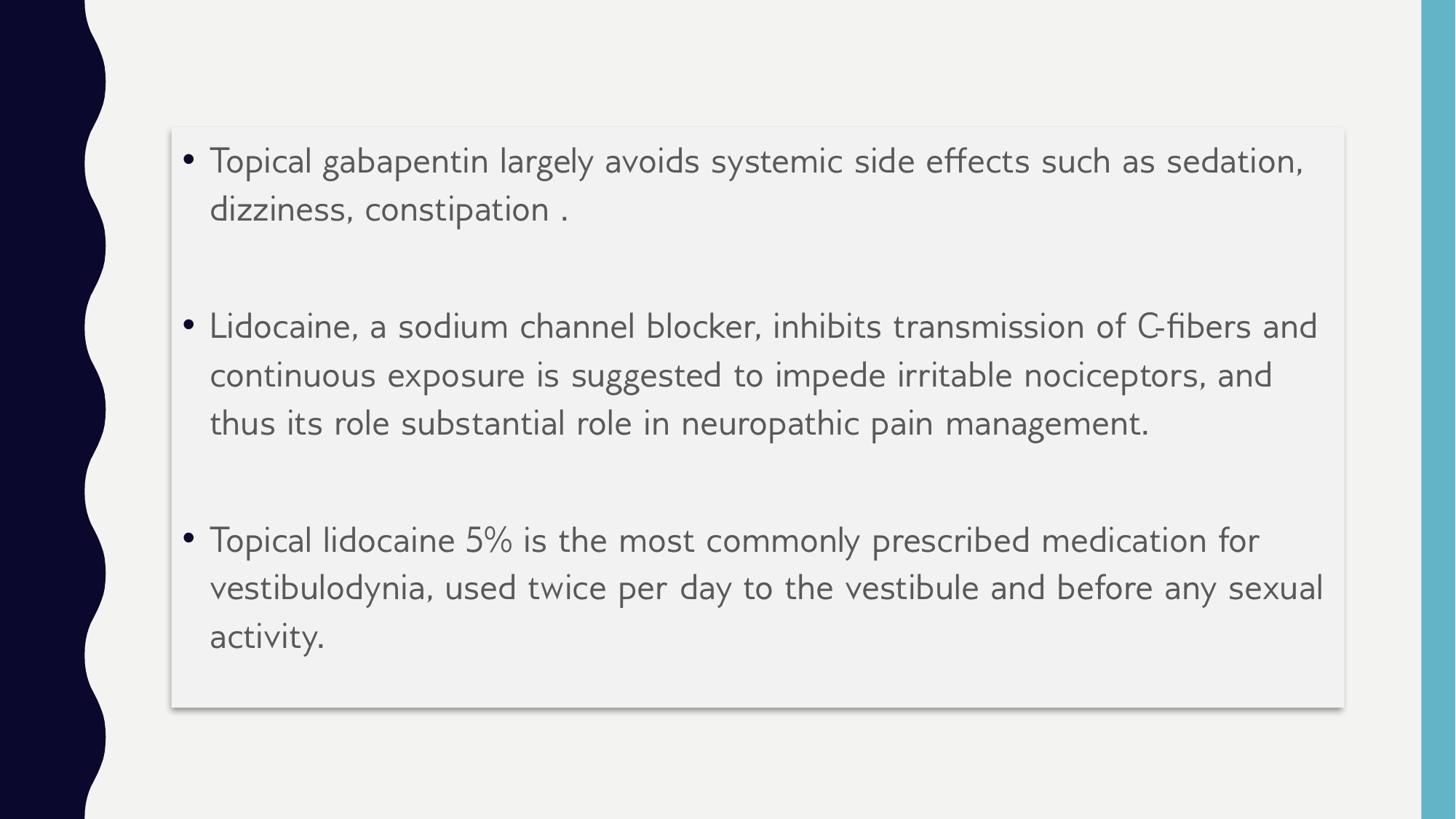

Topical gabapentin largely avoids systemic side effects such as sedation, dizziness, constipation .

Lidocaine, a sodium channel blocker, inhibits transmission of C-fibers and continuous exposure is suggested to impede irritable nociceptors, and thus its role substantial role in neuropathic pain management.

Topical lidocaine 5% is the most commonly prescribed medication for vestibulodynia, used twice per day to the vestibule and before any sexual activity.